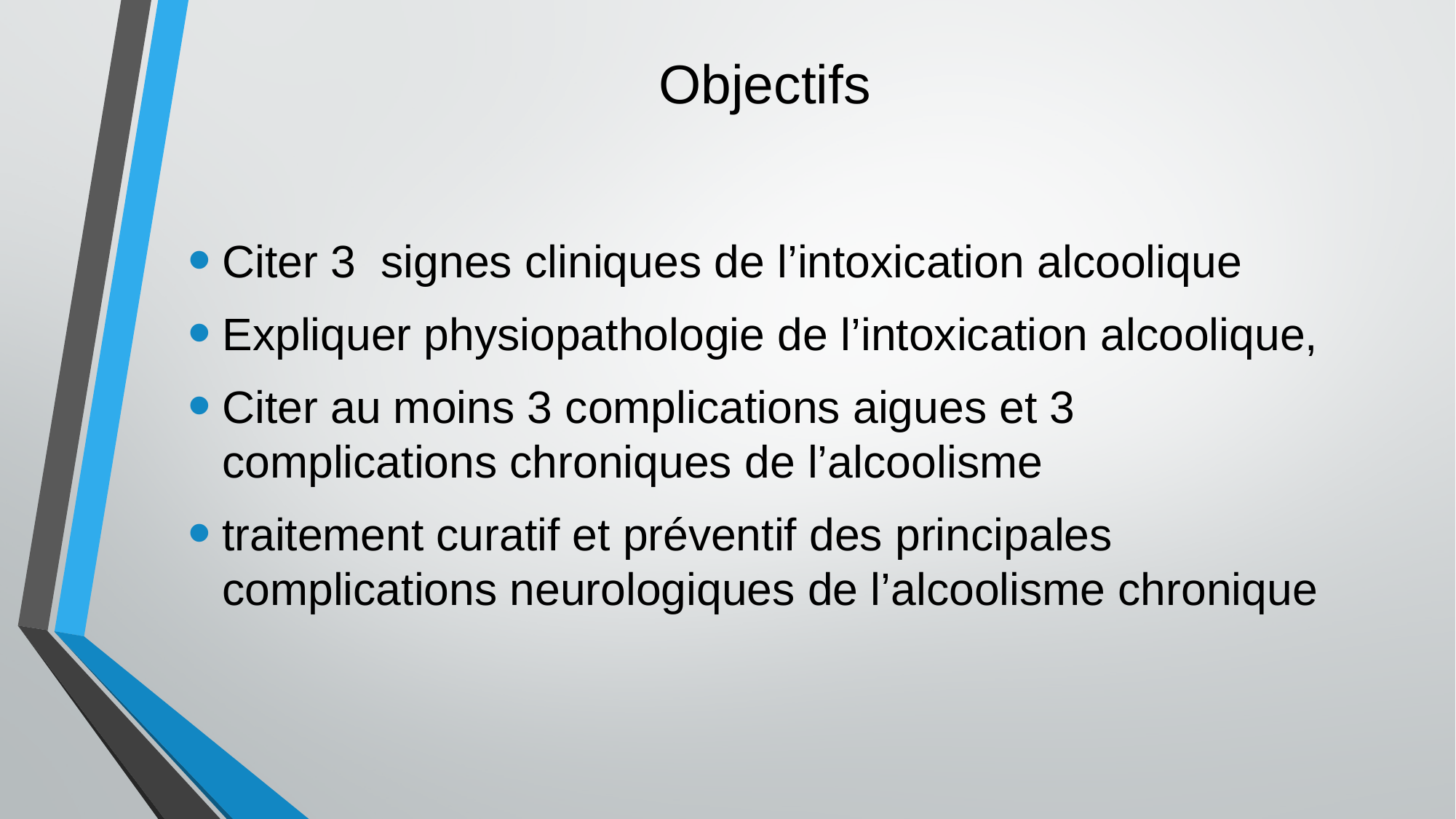

# Objectifs
Citer 3  signes cliniques de l’intoxication alcoolique
Expliquer physiopathologie de l’intoxication alcoolique,
Citer au moins 3 complications aigues et 3 complications chroniques de l’alcoolisme
traitement curatif et préventif des principales complications neurologiques de l’alcoolisme chronique